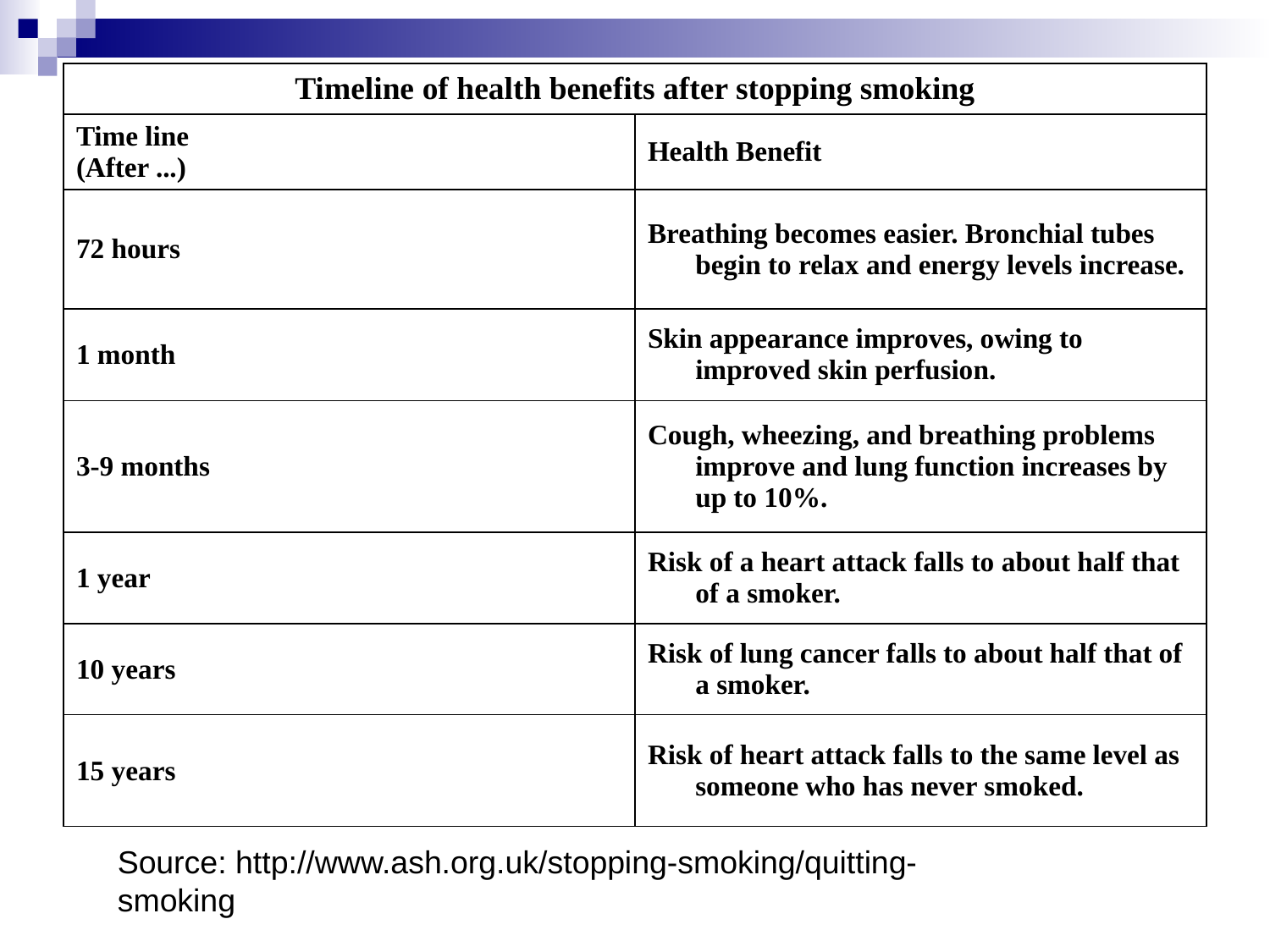

| Timeline of health benefits after stopping smoking |  |
| --- | --- |
| Time line (After ...) | Health Benefit |
| 72 hours | Breathing becomes easier. Bronchial tubes begin to relax and energy levels increase. |
| 1 month | Skin appearance improves, owing to improved skin perfusion. |
| 3-9 months | Cough, wheezing, and breathing problems improve and lung function increases by up to 10%. |
| 1 year | Risk of a heart attack falls to about half that of a smoker. |
| 10 years | Risk of lung cancer falls to about half that of a smoker. |
| 15 years | Risk of heart attack falls to the same level as someone who has never smoked. |
Source: http://www.ash.org.uk/stopping-smoking/quitting-smoking